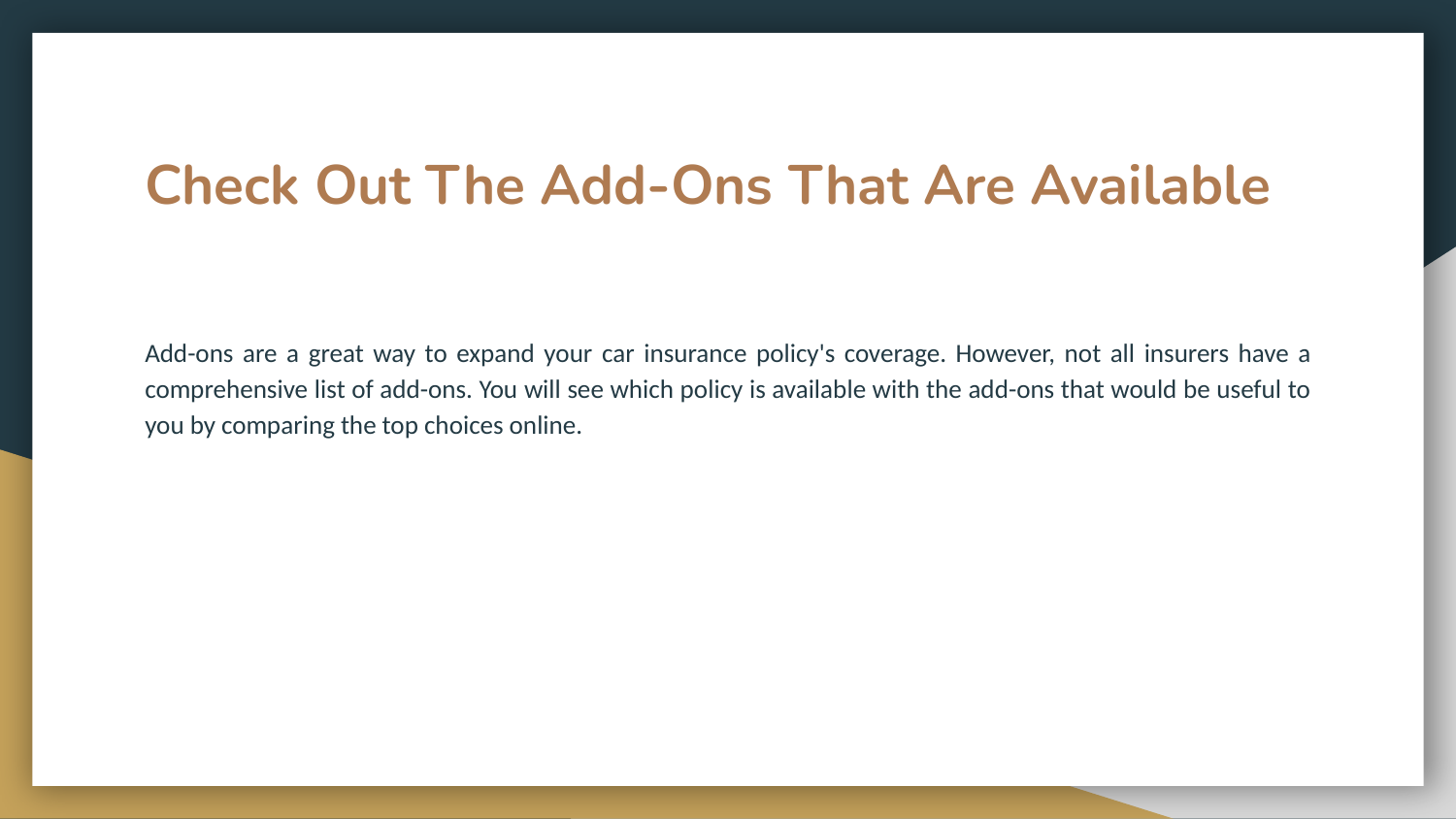

# Check Out The Add-Ons That Are Available
Add-ons are a great way to expand your car insurance policy's coverage. However, not all insurers have a comprehensive list of add-ons. You will see which policy is available with the add-ons that would be useful to you by comparing the top choices online.